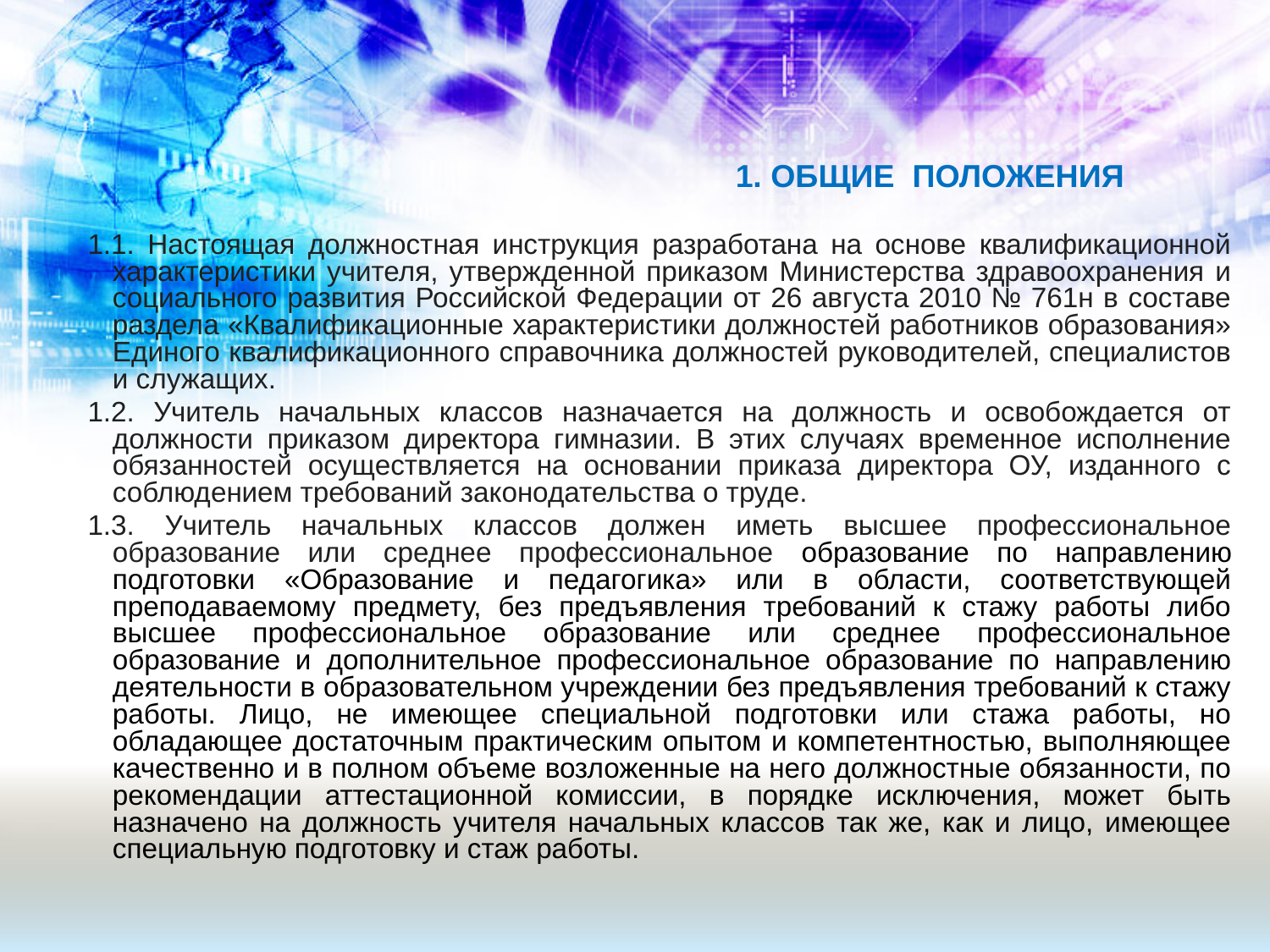

# 1. ОБЩИЕ  ПОЛОЖЕНИЯ
1.1. Настоящая должностная инструкция разработана на основе квалификационной характеристики учителя, утвержденной приказом Министерства здравоохранения и социального развития Российской Федерации от 26 августа 2010 № 761н в составе раздела «Квалификационные характеристики должностей работников образования» Единого квалификационного справочника должностей руководителей, специалистов и служащих.
1.2. Учитель начальных классов назначается на должность и освобождается от должности приказом директора гимназии. В этих случаях временное исполнение обязанностей осуществляется на основании приказа директора ОУ, изданного с соблюдением требований законодательства о труде.
1.3. Учитель начальных классов должен иметь высшее профессиональное образование или среднее профессиональное образование по направлению подготовки «Образование и педагогика» или в области, соответствующей преподаваемому предмету, без предъявления требований к стажу работы либо высшее профессиональное образование или среднее профессиональное образование и дополнительное профессиональное образование по направлению деятельности в образовательном учреждении без предъявления требований к стажу работы. Лицо, не имеющее специальной подготовки или стажа работы, но обладающее достаточным практическим опытом и компетентностью, выполняющее качественно и в полном объеме возложенные на него должностные обязанности, по рекомендации аттестационной комиссии, в порядке исключения, может быть назначено на должность учителя начальных классов так же, как и лицо, имеющее специальную подготовку и стаж работы.